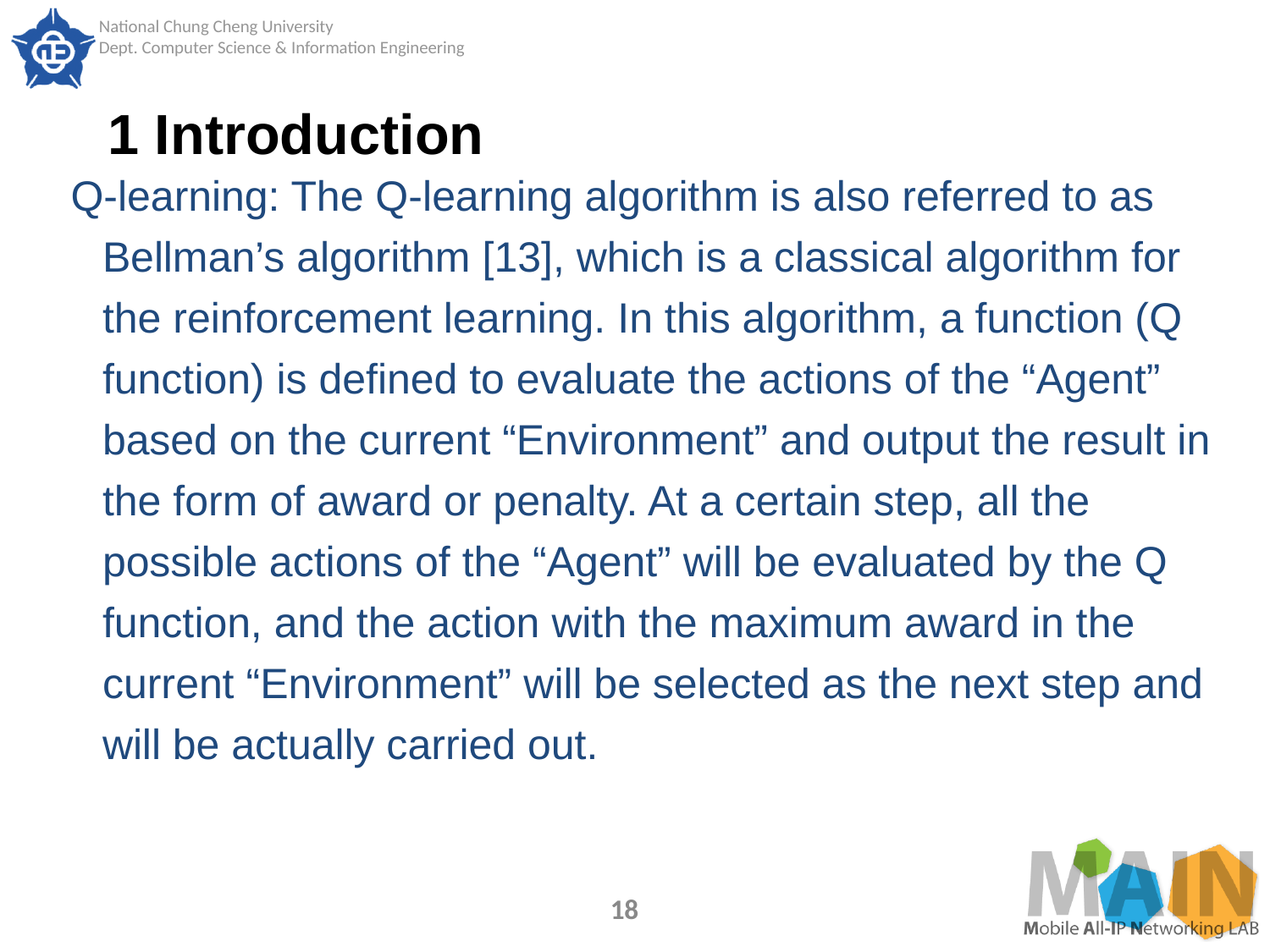

# 1 Introduction
Q-learning: The Q-learning algorithm is also referred to as Bellman’s algorithm [13], which is a classical algorithm for the reinforcement learning. In this algorithm, a function (Q function) is defined to evaluate the actions of the “Agent” based on the current “Environment” and output the result in the form of award or penalty. At a certain step, all the possible actions of the “Agent” will be evaluated by the Q function, and the action with the maximum award in the current “Environment” will be selected as the next step and will be actually carried out.
18